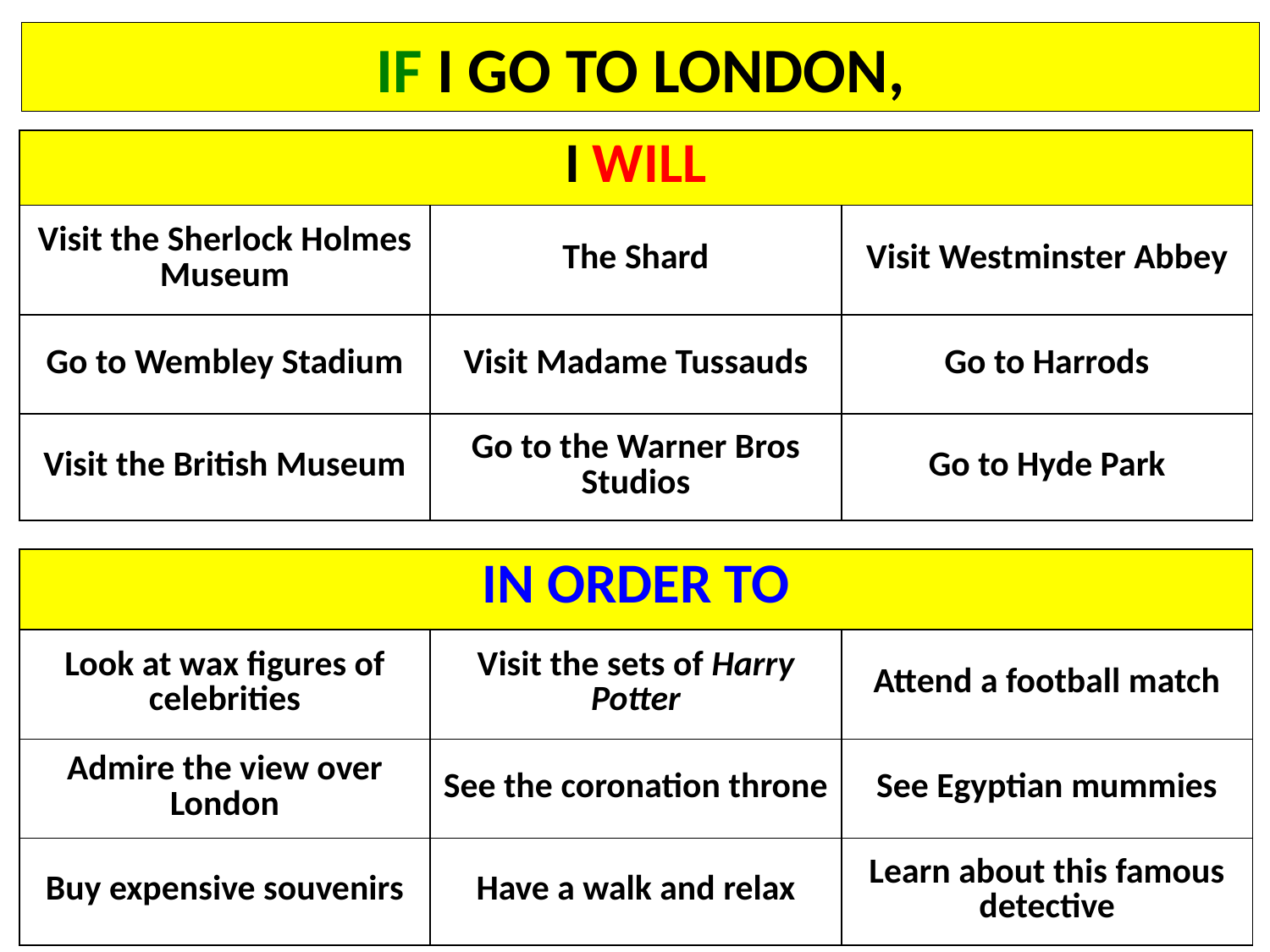

IF I GO TO LONDON,
| I WILL |  |  |
| --- | --- | --- |
| Visit the Sherlock Holmes Museum | The Shard | Visit Westminster Abbey |
| Go to Wembley Stadium | Visit Madame Tussauds | Go to Harrods |
| Visit the British Museum | Go to the Warner Bros Studios | Go to Hyde Park |
| IN ORDER TO |  |  |
| --- | --- | --- |
| Look at wax figures of celebrities | Visit the sets of Harry Potter | Attend a football match |
| Admire the view over London | See the coronation throne | See Egyptian mummies |
| Buy expensive souvenirs | Have a walk and relax | Learn about this famous detective |